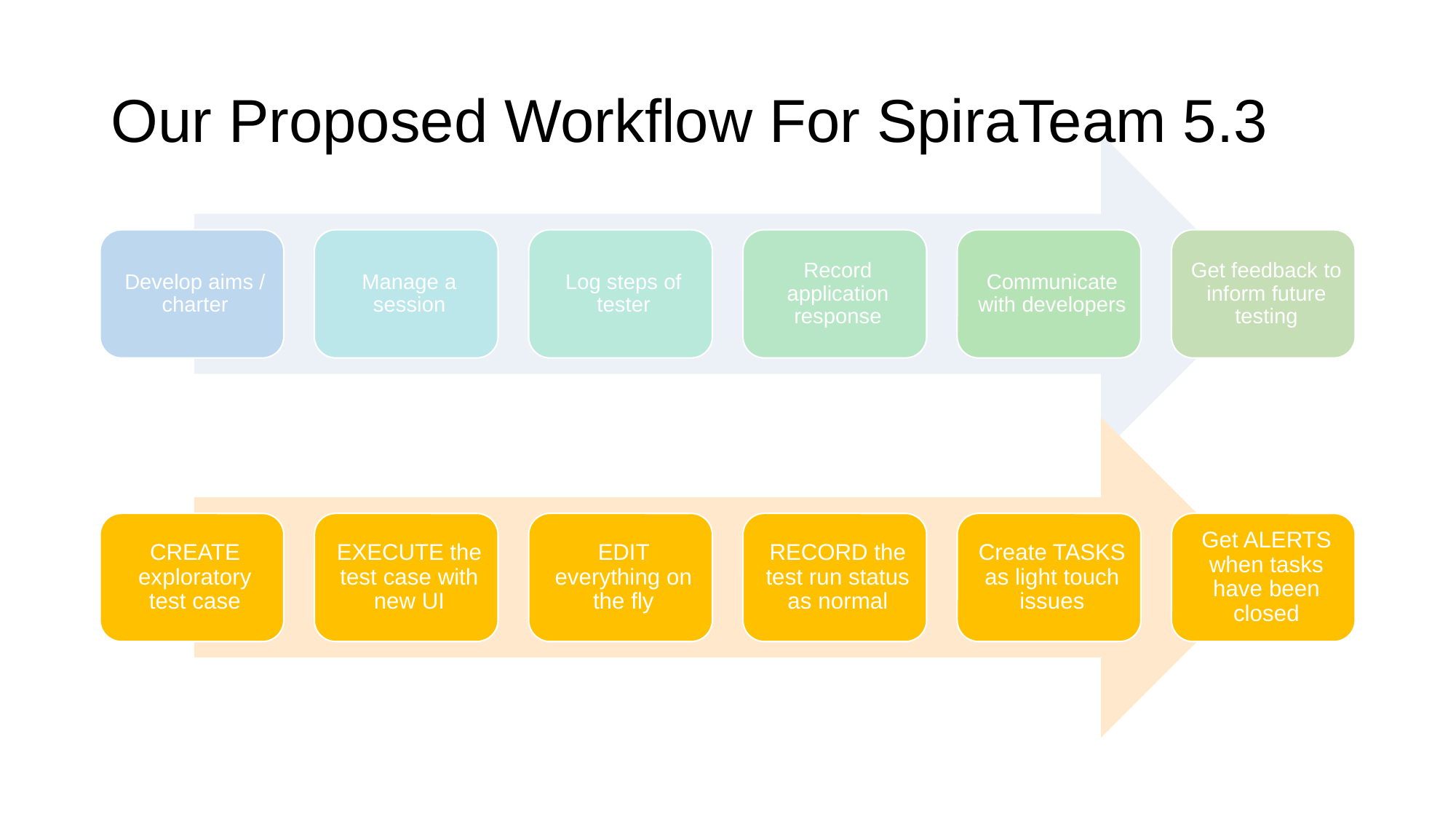

# Our Proposed Workflow For SpiraTeam 5.3

Develop aims / charter
Manage a session
Log steps of tester
Record application response
Communicate with developers
Get feedback to inform future testing
CREATE exploratory test case
EXECUTE the test case with new UI
EDIT everything on the fly
RECORD the test run status as normal
Create TASKS as light touch issues
Get ALERTS when tasks have been closed